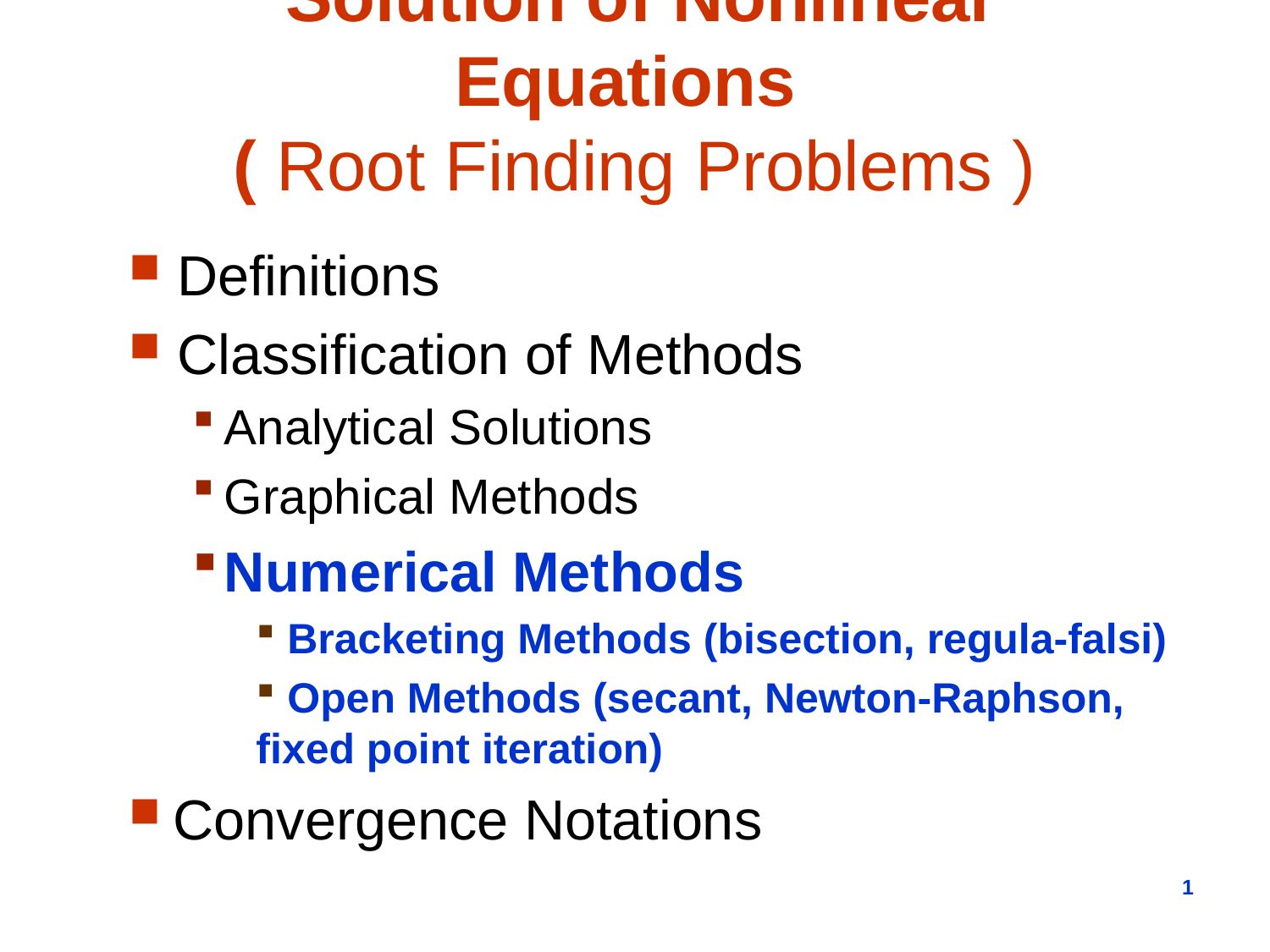

# Solution of Nonlinear Equations ( Root Finding Problems )
 Definitions
 Classification of Methods
Analytical Solutions
Graphical Methods
Numerical Methods
 Bracketing Methods (bisection, regula-falsi)
 Open Methods (secant, Newton-Raphson, fixed point iteration)
 Convergence Notations

1